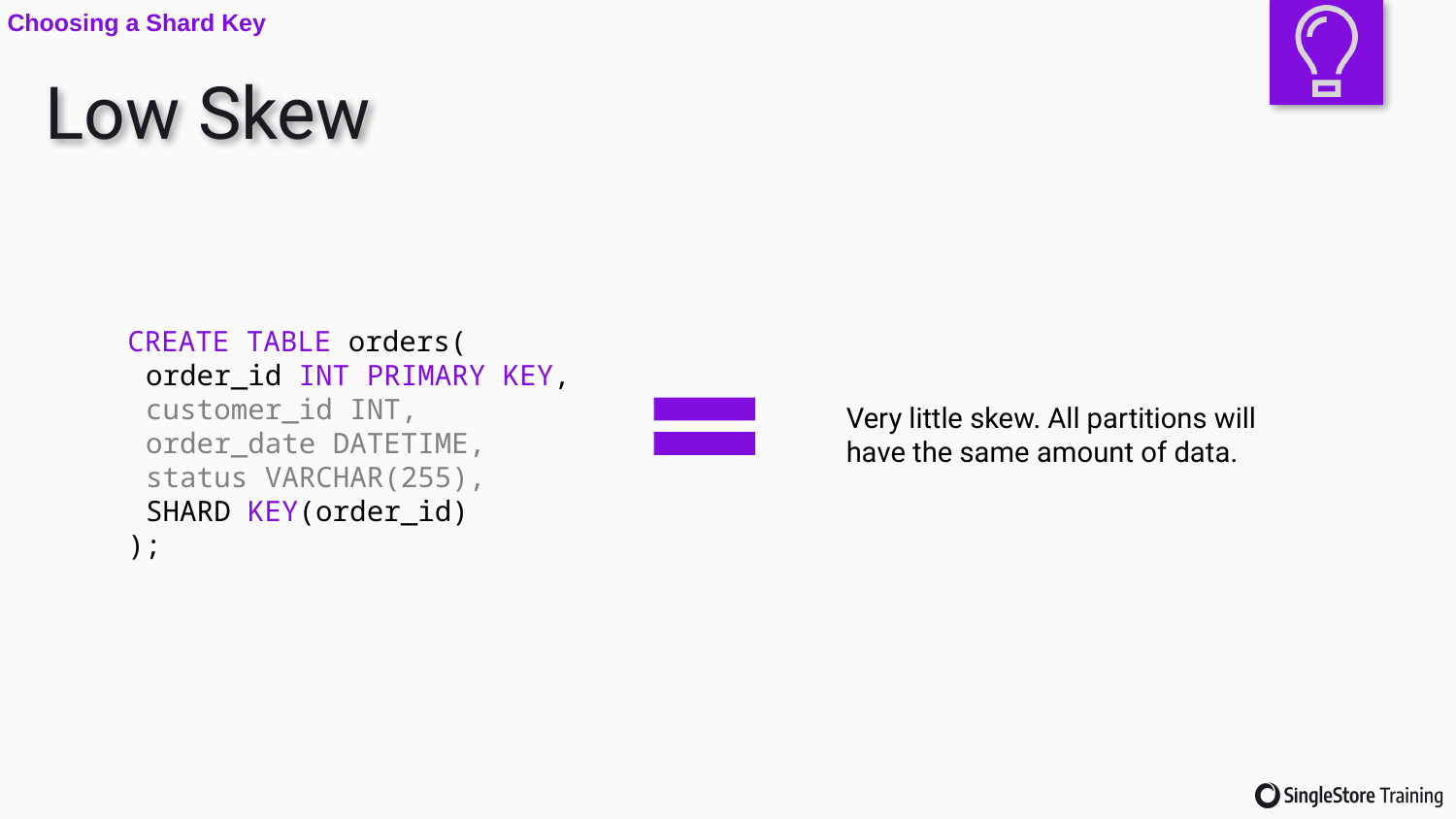

Choosing a Shard Key
# Low Skew
CREATE TABLE orders(
order_id INT PRIMARY KEY,
customer_id INT,
order_date DATETIME,
status VARCHAR(255),
SHARD KEY(order_id)
);

Very little skew. All partitions will have the same amount of data.